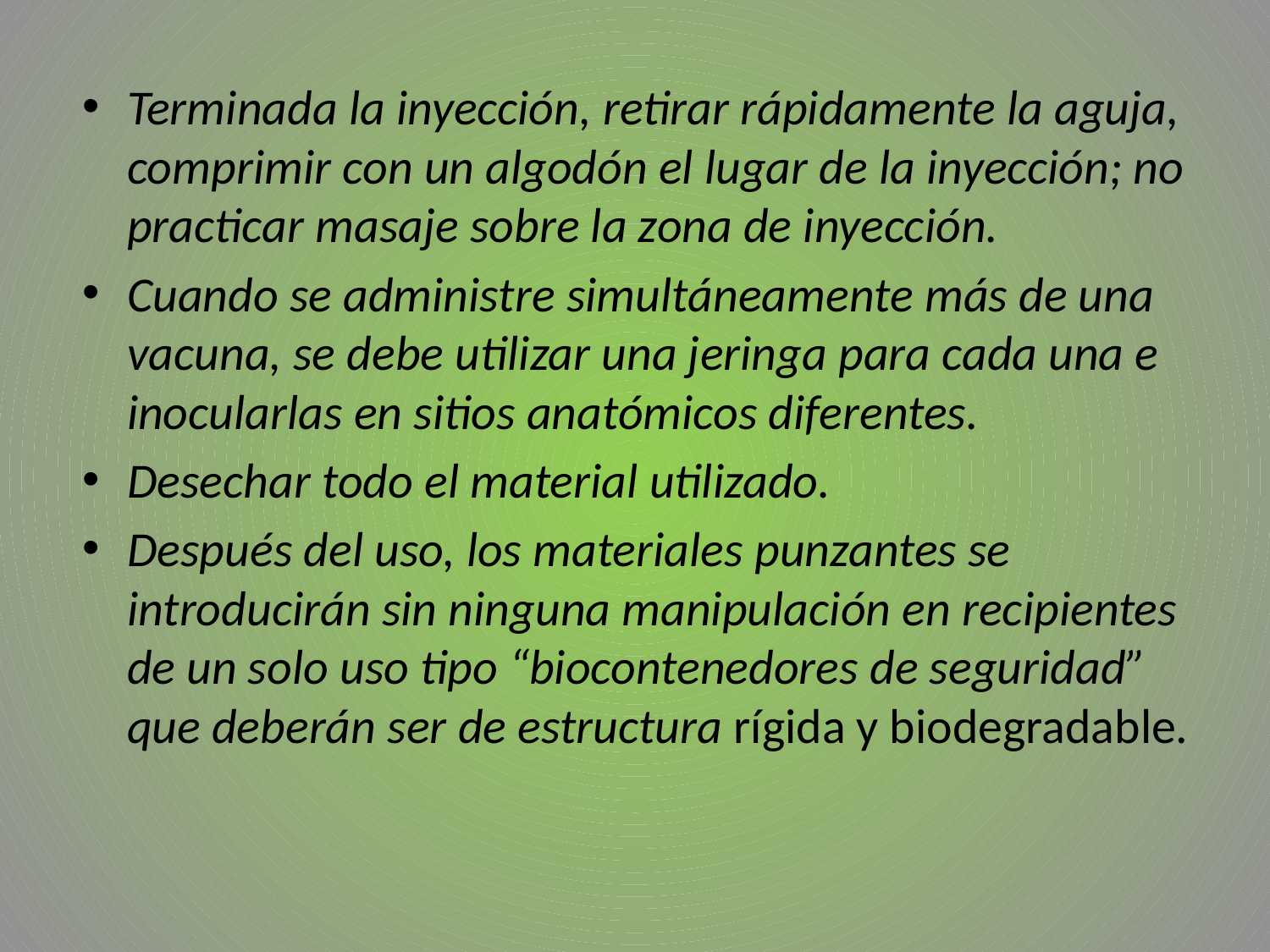

Terminada la inyección, retirar rápidamente la aguja, comprimir con un algodón el lugar de la inyección; no practicar masaje sobre la zona de inyección.
Cuando se administre simultáneamente más de una vacuna, se debe utilizar una jeringa para cada una e inocularlas en sitios anatómicos diferentes.
Desechar todo el material utilizado.
Después del uso, los materiales punzantes se introducirán sin ninguna manipulación en recipientes de un solo uso tipo “biocontenedores de seguridad” que deberán ser de estructura rígida y biodegradable.